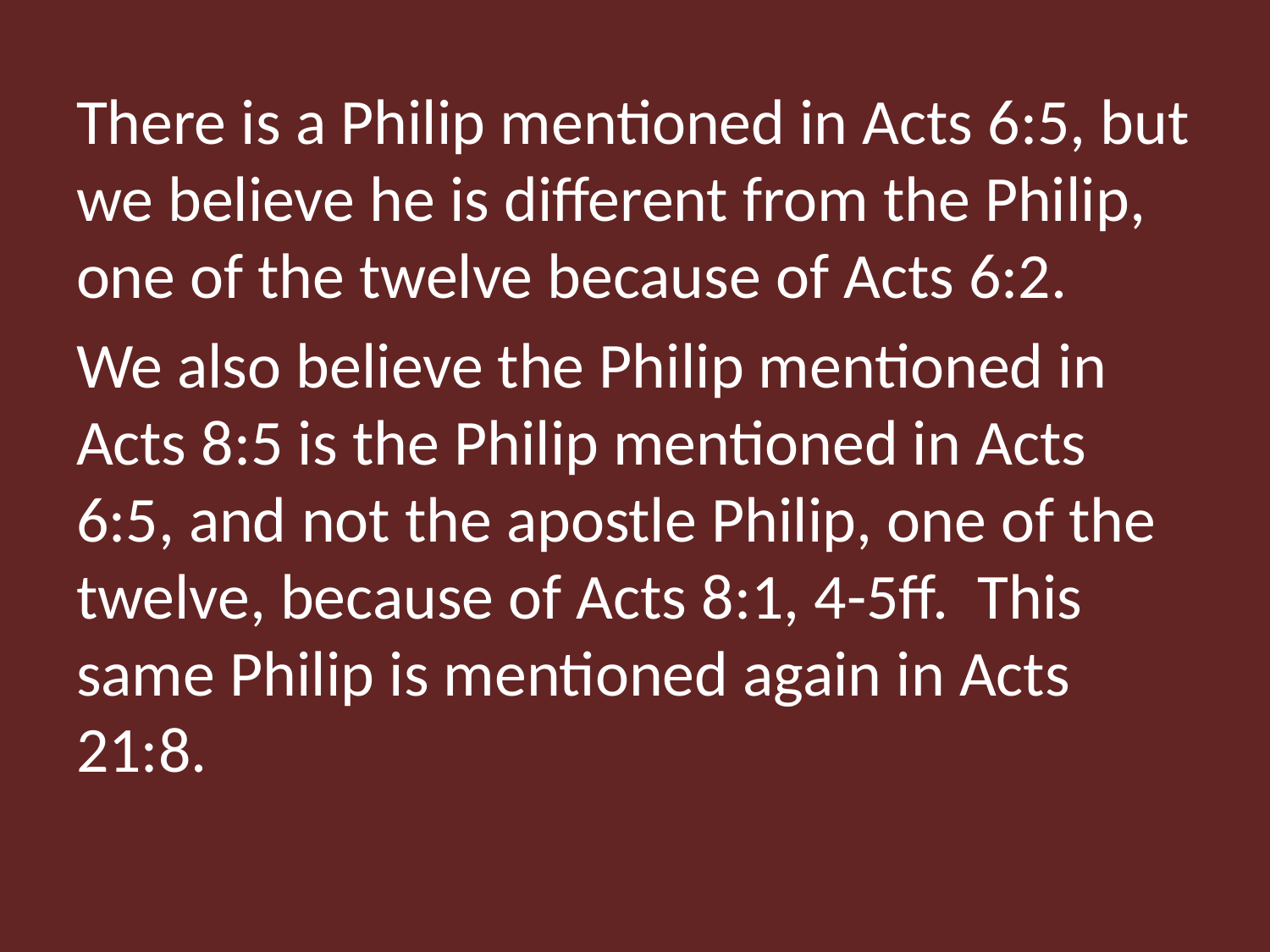

There is a Philip mentioned in Acts 6:5, but we believe he is different from the Philip, one of the twelve because of Acts 6:2.
We also believe the Philip mentioned in Acts 8:5 is the Philip mentioned in Acts 6:5, and not the apostle Philip, one of the twelve, because of Acts 8:1, 4-5ff.  This same Philip is mentioned again in Acts 21:8.